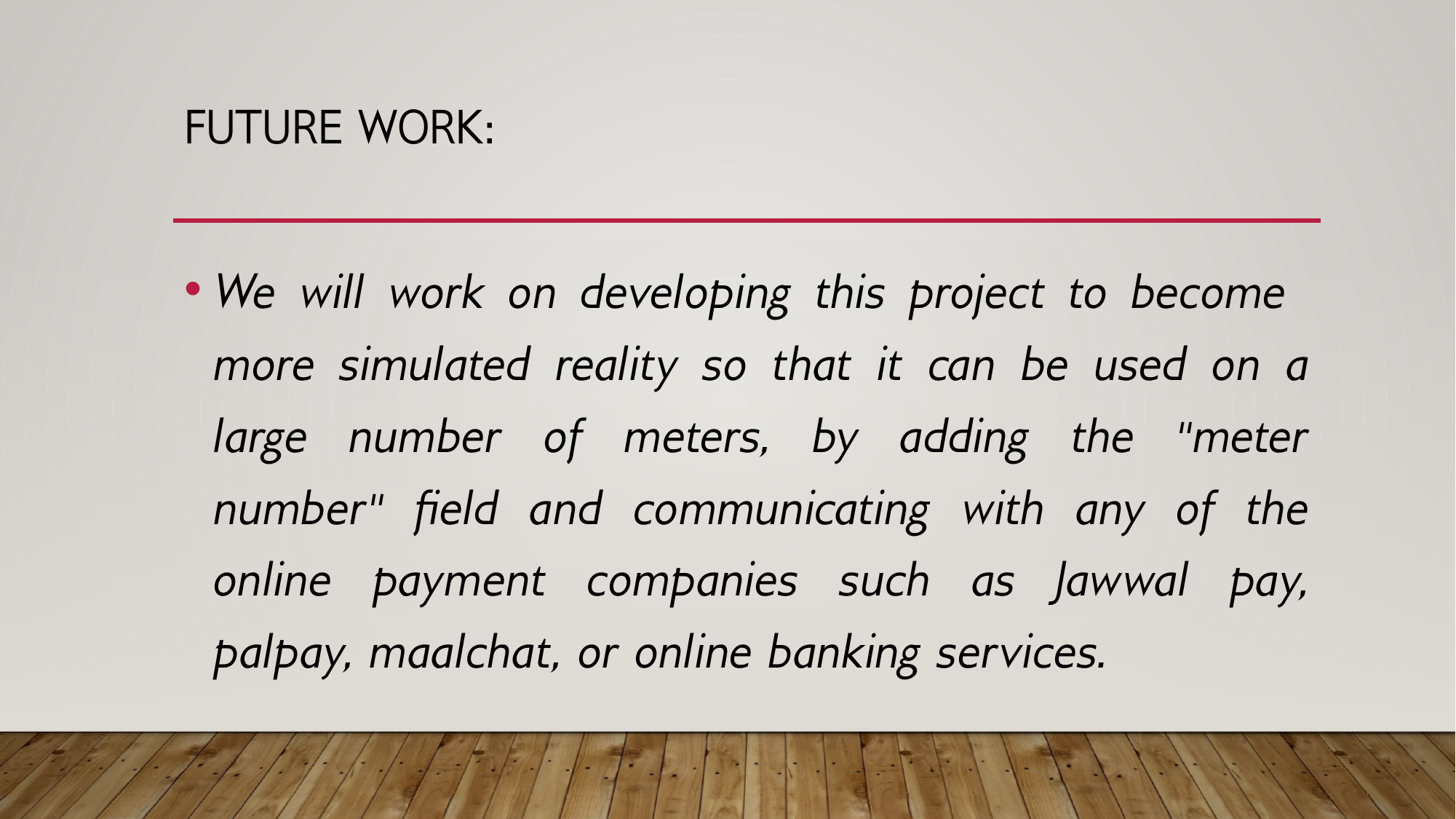

# Future work:
We will work on developing this project to become  more simulated reality so that it can be used on a large number of meters, by adding the "meter number" field and communicating with any of the online payment companies such as Jawwal pay, palpay, maalchat, or online banking services.